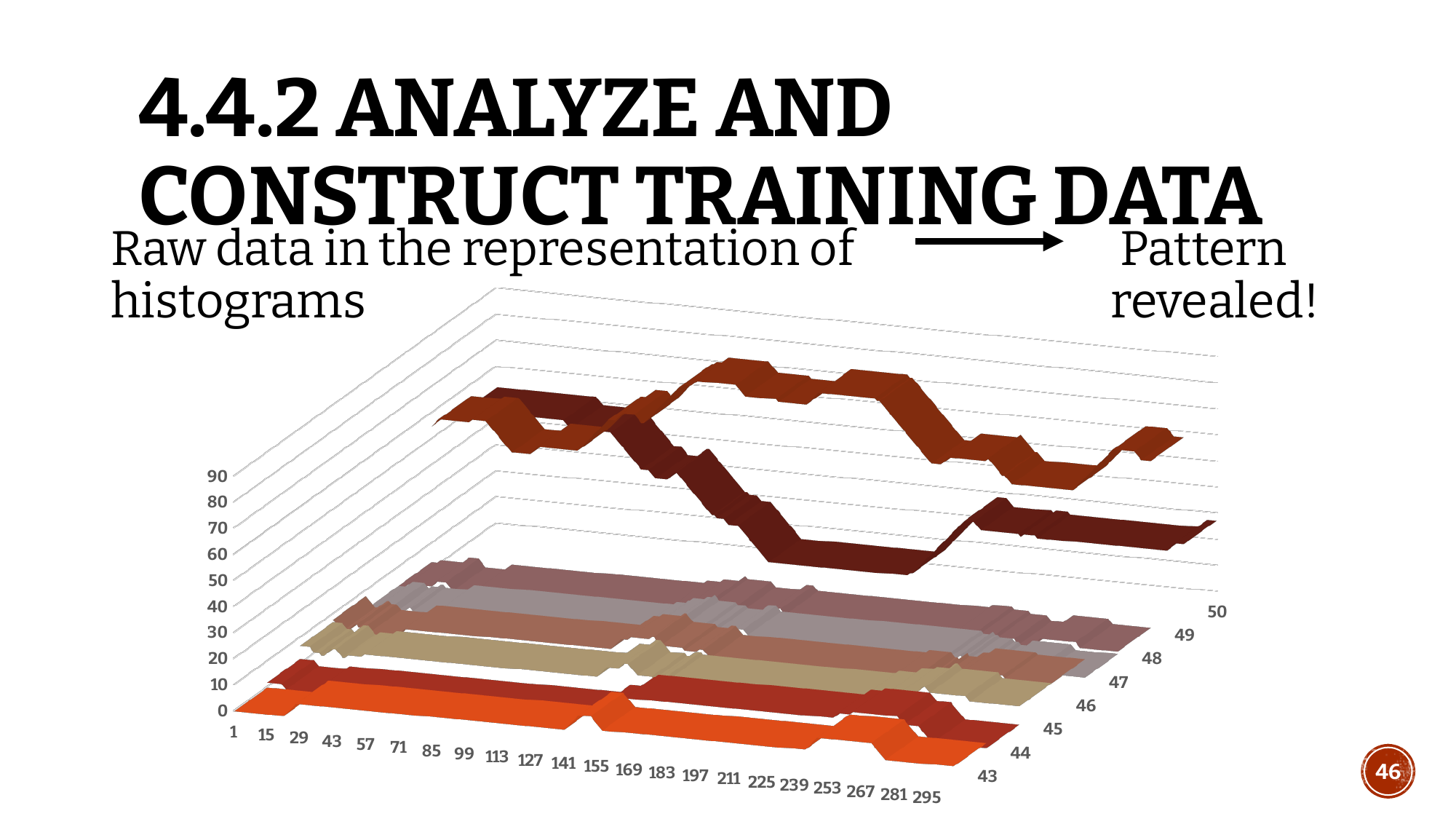

# 4.4.2 Analyze and Construct Training Data
Raw data in the representation of histograms
 Pattern revealed!

[unsupported chart]

46